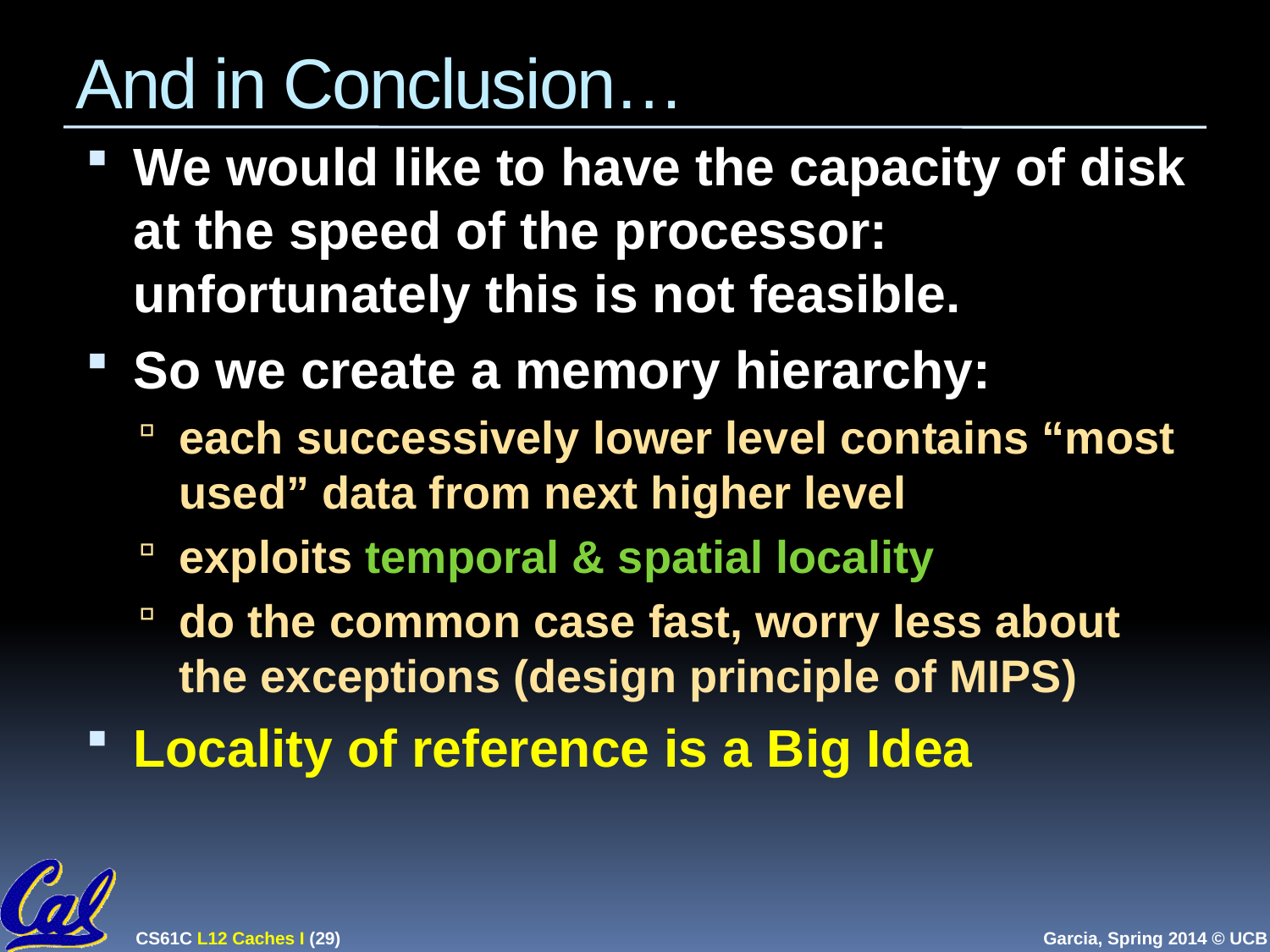

# And in Conclusion…
We would like to have the capacity of disk at the speed of the processor: unfortunately this is not feasible.
So we create a memory hierarchy:
each successively lower level contains “most used” data from next higher level
exploits temporal & spatial locality
do the common case fast, worry less about the exceptions (design principle of MIPS)
Locality of reference is a Big Idea